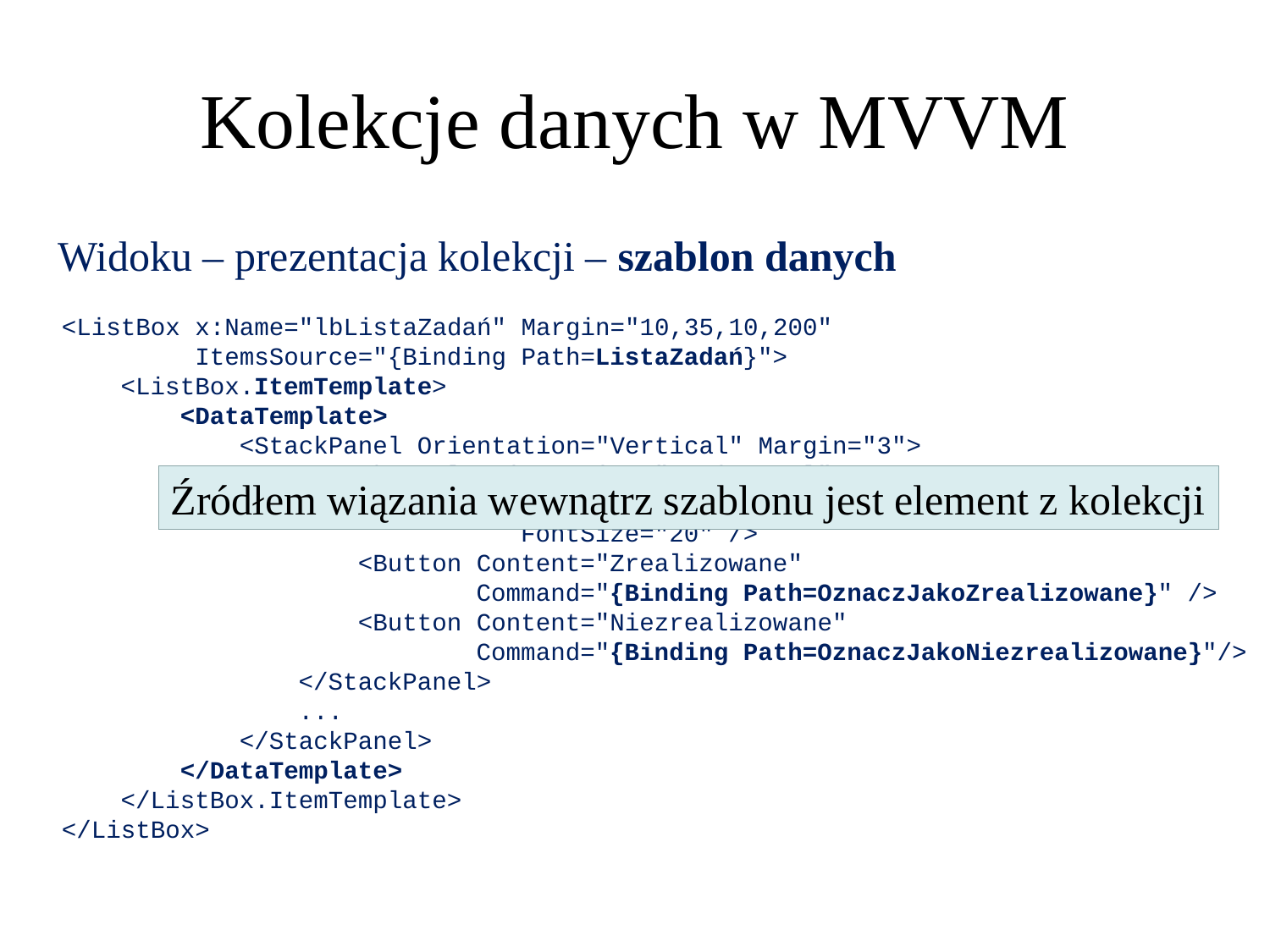

Kolekcje danych w MVVM
Widoku – prezentacja kolekcji – szablon danych
<ListBox x:Name="lbListaZadań" Margin="10,35,10,200"
         ItemsSource="{Binding Path=ListaZadań}">
    <ListBox.ItemTemplate>
        <DataTemplate>
            <StackPanel Orientation="Vertical" Margin="3">
                <StackPanel Orientation="Horizontal">
                    <TextBlock Text="{Binding Path=Opis, Mode=OneWay}"
                               FontSize="20" />
                    <Button Content="Zrealizowane"
                            Command="{Binding Path=OznaczJakoZrealizowane}" />
                    <Button Content="Niezrealizowane"
                            Command="{Binding Path=OznaczJakoNiezrealizowane}"/>
                </StackPanel>
                ...
            </StackPanel>
        </DataTemplate>
    </ListBox.ItemTemplate>
</ListBox>
Źródłem wiązania wewnątrz szablonu jest element z kolekcji